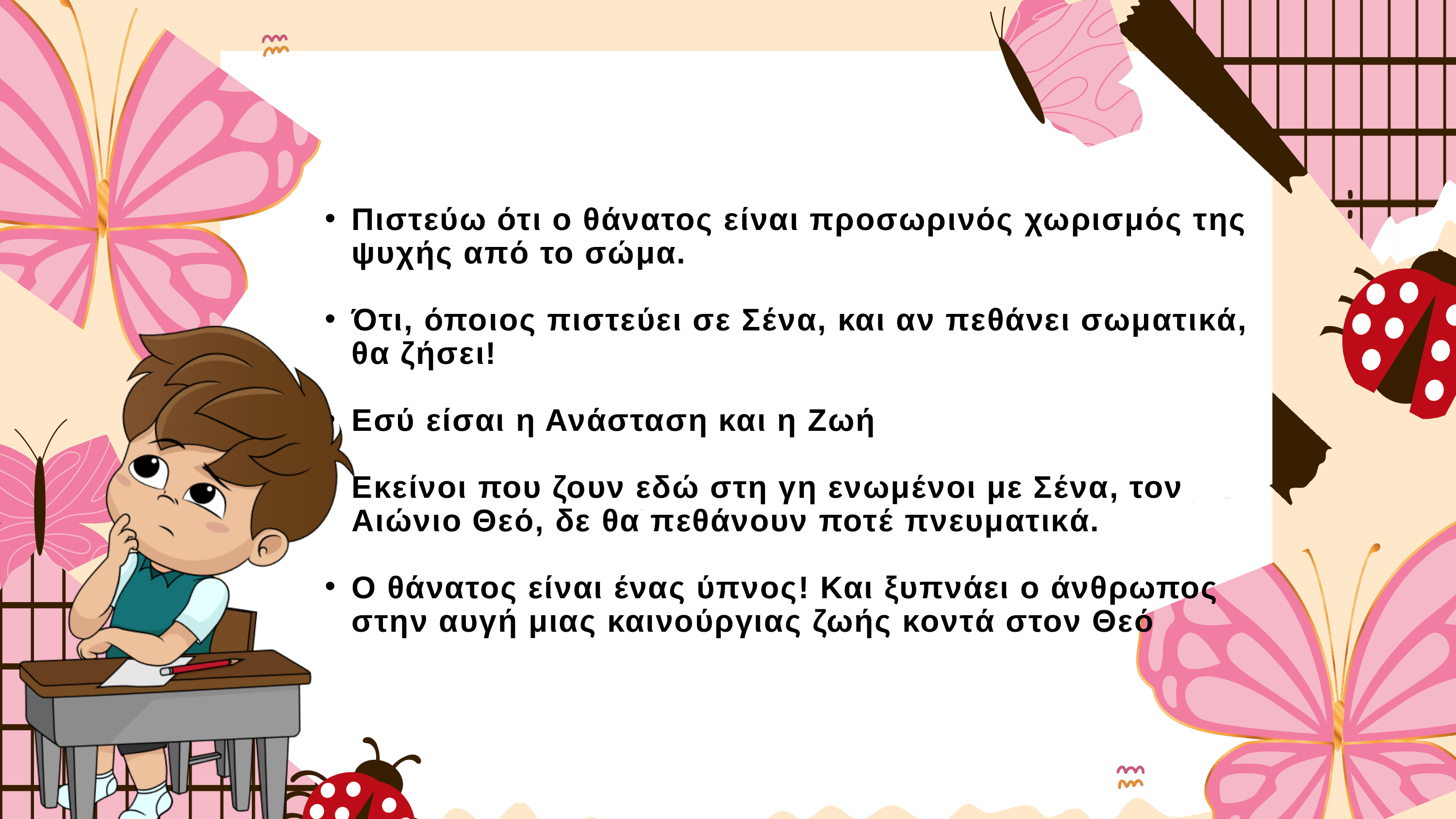

Πιστεύω ότι ο θάνατος είναι προσωρινός χωρισμός της ψυχής από το σώμα.

Ότι, όποιος πιστεύει σε Σένα, και αν πεθάνει σωματικά, θα ζήσει!

Εσύ είσαι η Ανάσταση και η Ζωή

Εκείνοι που ζουν εδώ στη γη ενωμένοι με Σένα, τον Αιώνιο Θεό, δε θα πεθάνουν ποτέ πνευματικά.

Ο θάνατος είναι ένας ύπνος! Και ξυπνάει ο άνθρωπος στην αυγή μιας καινούργιας ζωής κοντά στον Θεό